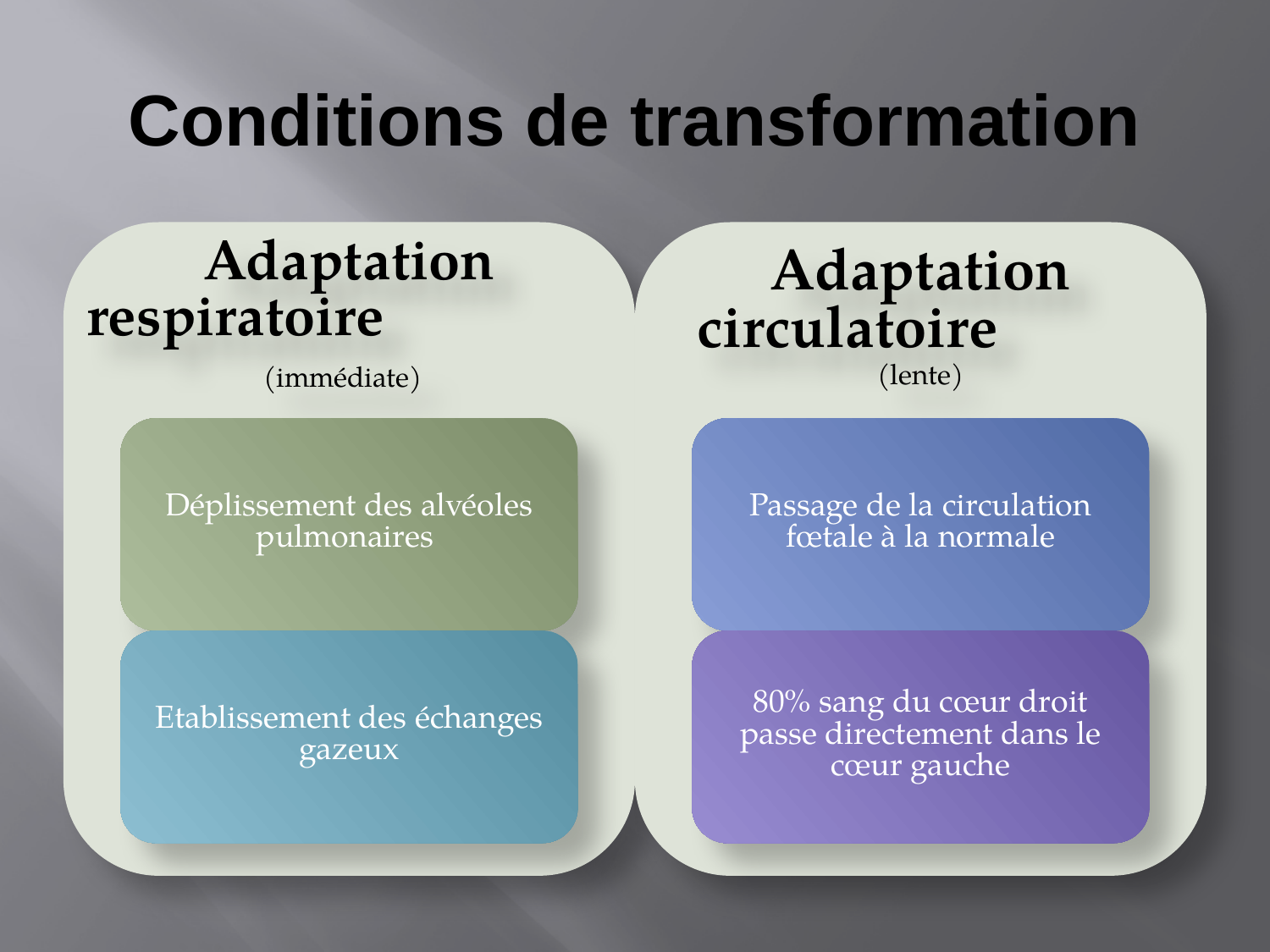

# Conditions de transformation
Adaptation respiratoire                 (immédiate)
Déplissement des alvéoles pulmonaires
Etablissement des échanges gazeux
Adaptation circulatoire           (lente)
Passage de la circulation fœtale à la normale
80% sang du cœur droit passe directement dans le cœur gauche